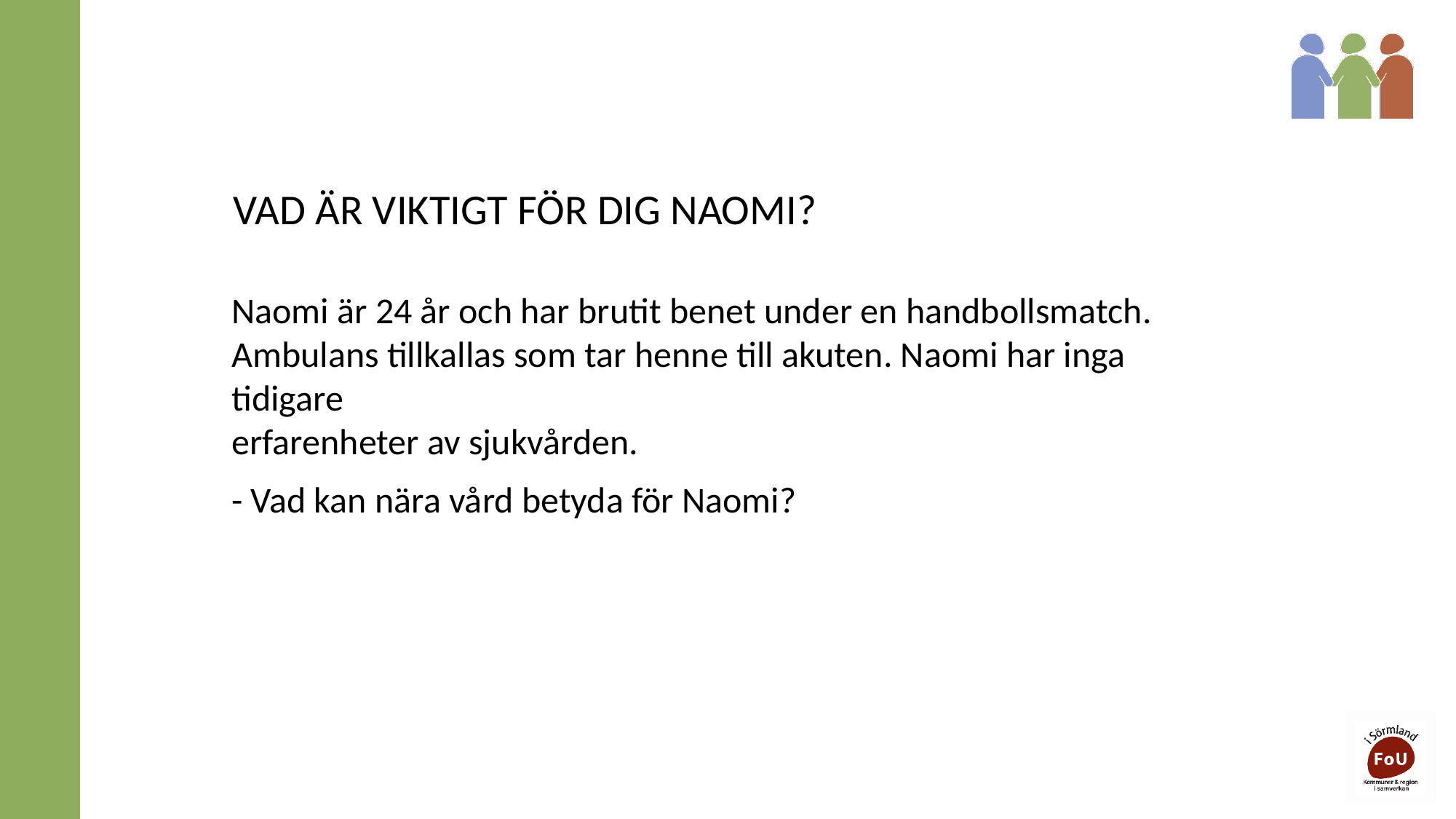

VAD ÄR VIKTIGT FÖR DIG NAOMI?
Naomi är 24 år och har brutit benet under en handbollsmatch. Ambulans tillkallas som tar henne till akuten. Naomi har inga tidigare
erfarenheter av sjukvården.

- Vad kan nära vård betyda för Naomi?